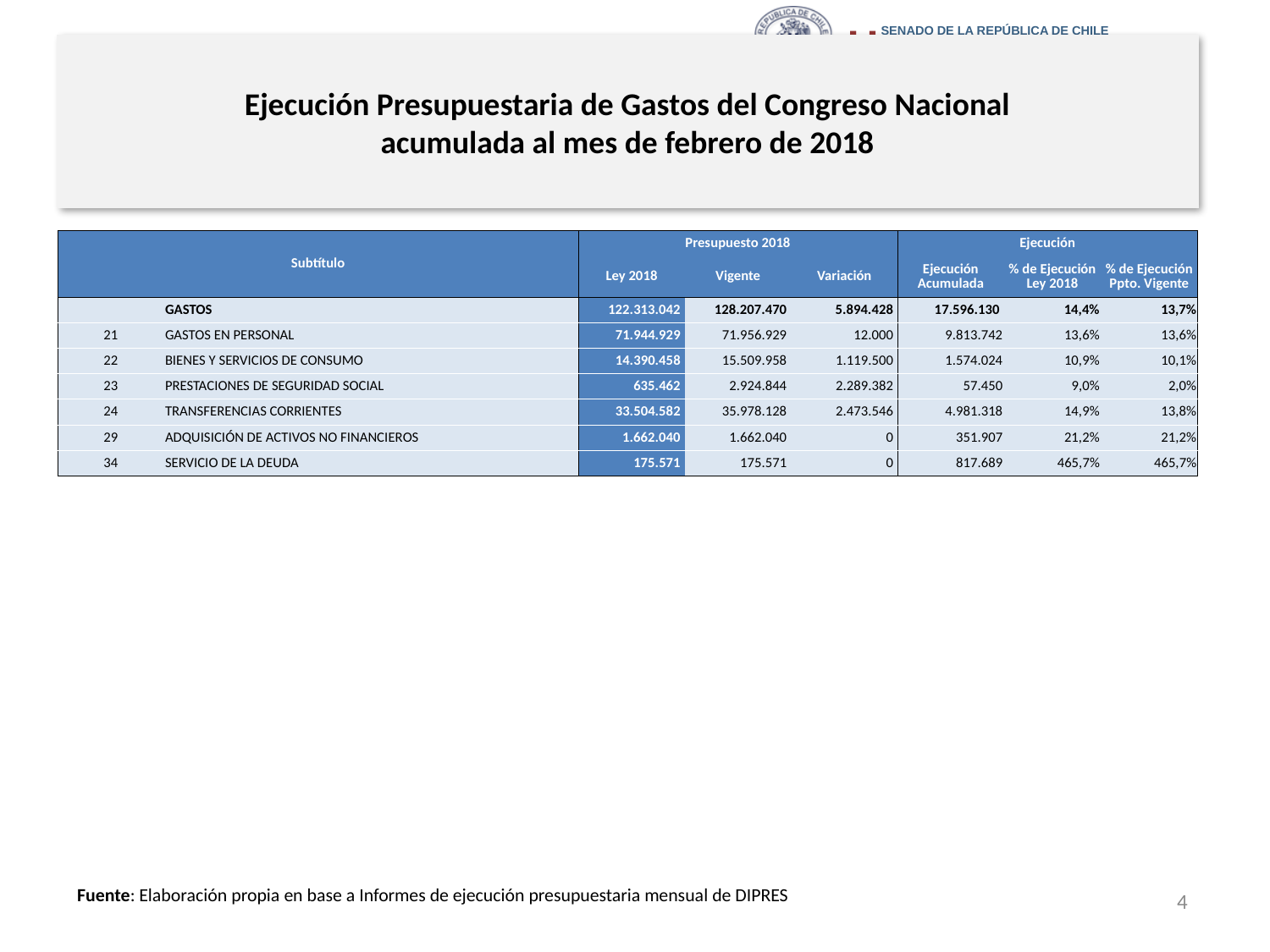

# Ejecución Presupuestaria de Gastos del Congreso Nacional acumulada al mes de febrero de 2018
en miles de pesos 2018
| Subtítulo |  | Presupuesto 2018 |  |  | Ejecución |  |  |
| --- | --- | --- | --- | --- | --- | --- | --- |
|  |  | Ley 2018 | Vigente | Variación | Ejecución Acumulada | % de Ejecución Ley 2018 | % de Ejecución Ppto. Vigente |
|  | GASTOS | 122.313.042 | 128.207.470 | 5.894.428 | 17.596.130 | 14,4% | 13,7% |
| 21 | GASTOS EN PERSONAL | 71.944.929 | 71.956.929 | 12.000 | 9.813.742 | 13,6% | 13,6% |
| 22 | BIENES Y SERVICIOS DE CONSUMO | 14.390.458 | 15.509.958 | 1.119.500 | 1.574.024 | 10,9% | 10,1% |
| 23 | PRESTACIONES DE SEGURIDAD SOCIAL | 635.462 | 2.924.844 | 2.289.382 | 57.450 | 9,0% | 2,0% |
| 24 | TRANSFERENCIAS CORRIENTES | 33.504.582 | 35.978.128 | 2.473.546 | 4.981.318 | 14,9% | 13,8% |
| 29 | ADQUISICIÓN DE ACTIVOS NO FINANCIEROS | 1.662.040 | 1.662.040 | 0 | 351.907 | 21,2% | 21,2% |
| 34 | SERVICIO DE LA DEUDA | 175.571 | 175.571 | 0 | 817.689 | 465,7% | 465,7% |
4
Fuente: Elaboración propia en base a Informes de ejecución presupuestaria mensual de DIPRES